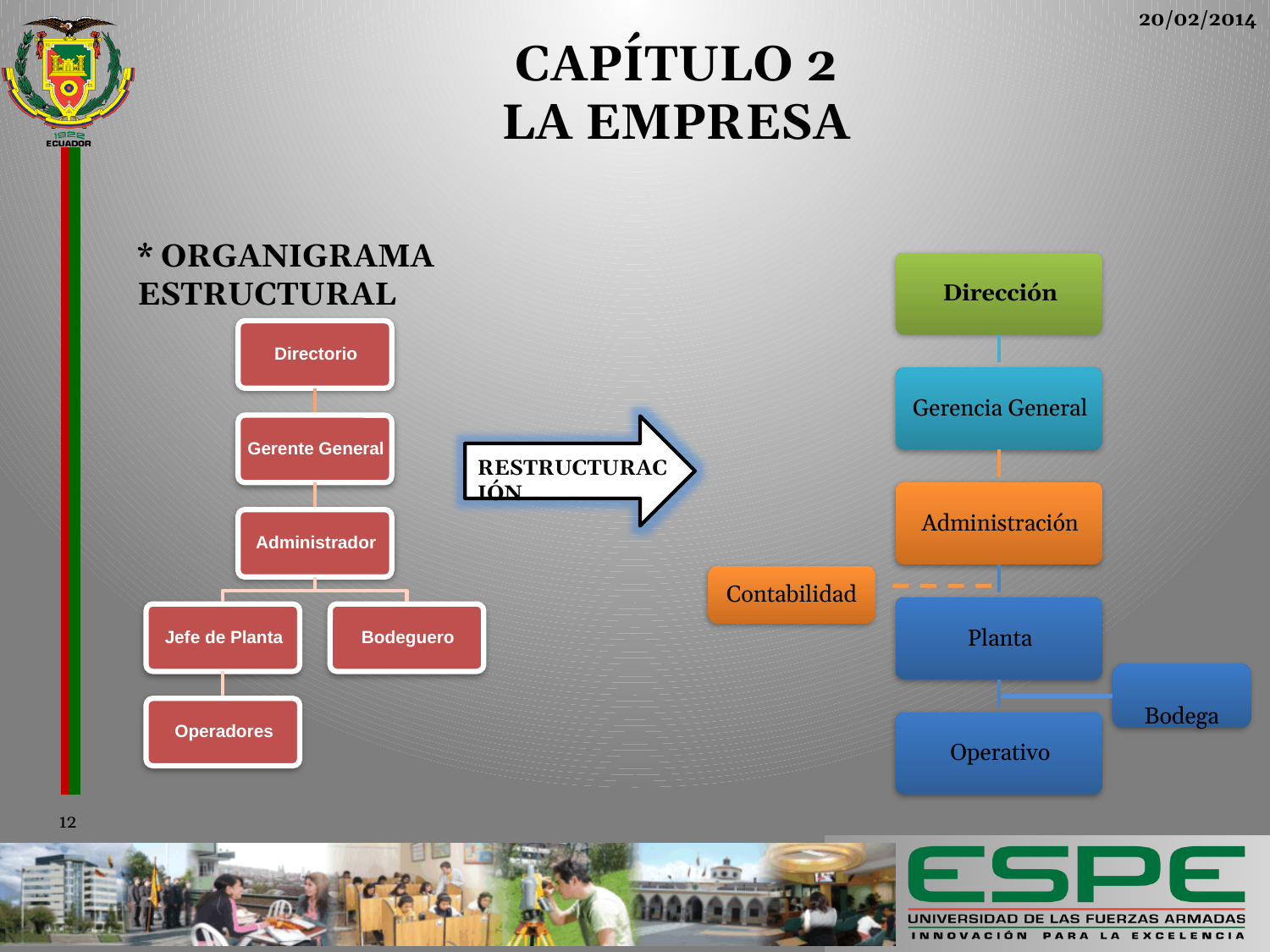

20/02/2014
# CAPÍTULO 2 La Empresa
* Organigrama Estructural
Dirección
Gerencia General
Administración
Planta
Operativo
Directorio
Gerente General
Administrador
Jefe de Planta
Operadores
Bodeguero

Restructuración
Contabilidad

Bodega
12